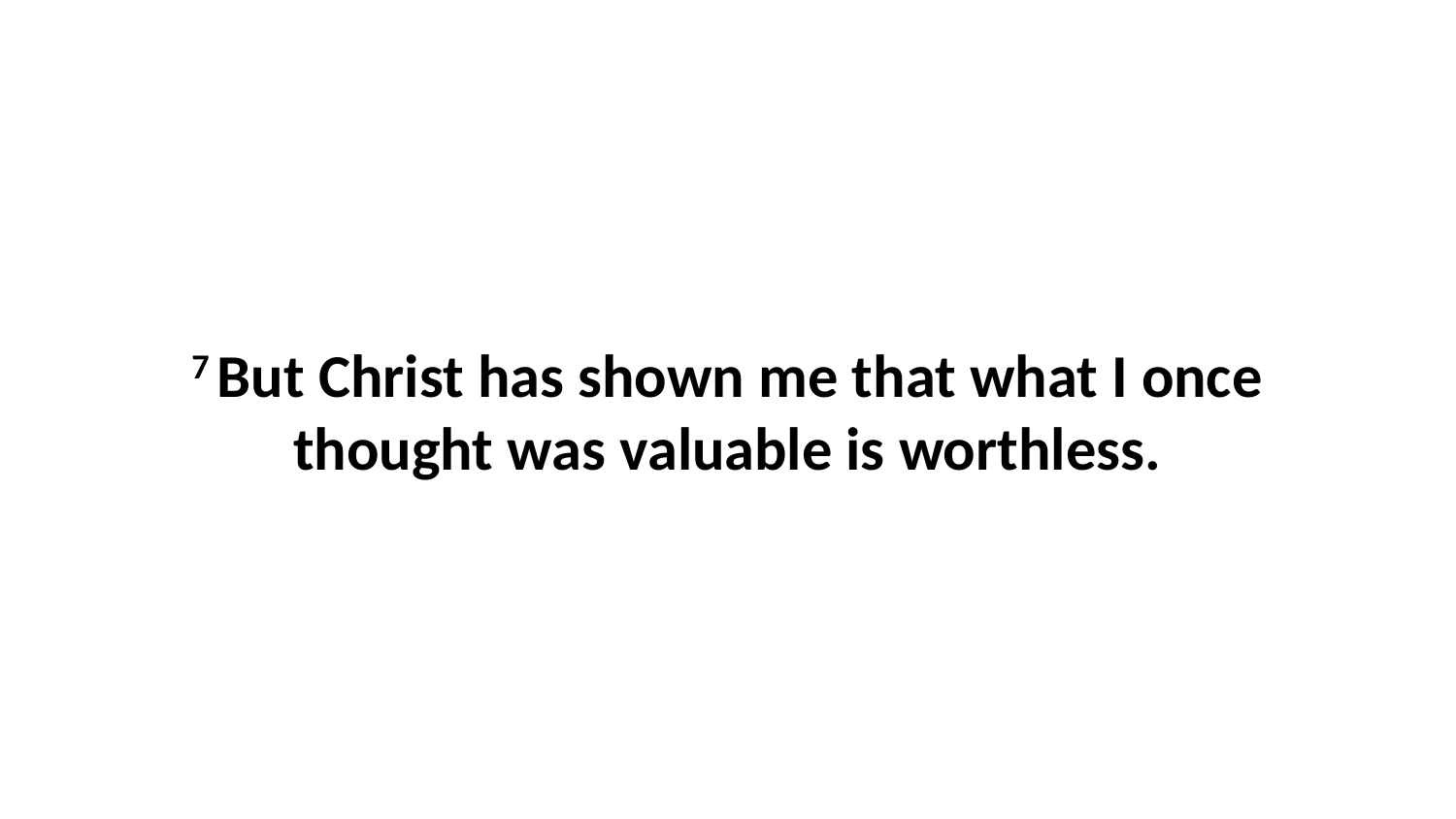

7 But Christ has shown me that what I once thought was valuable is worthless.